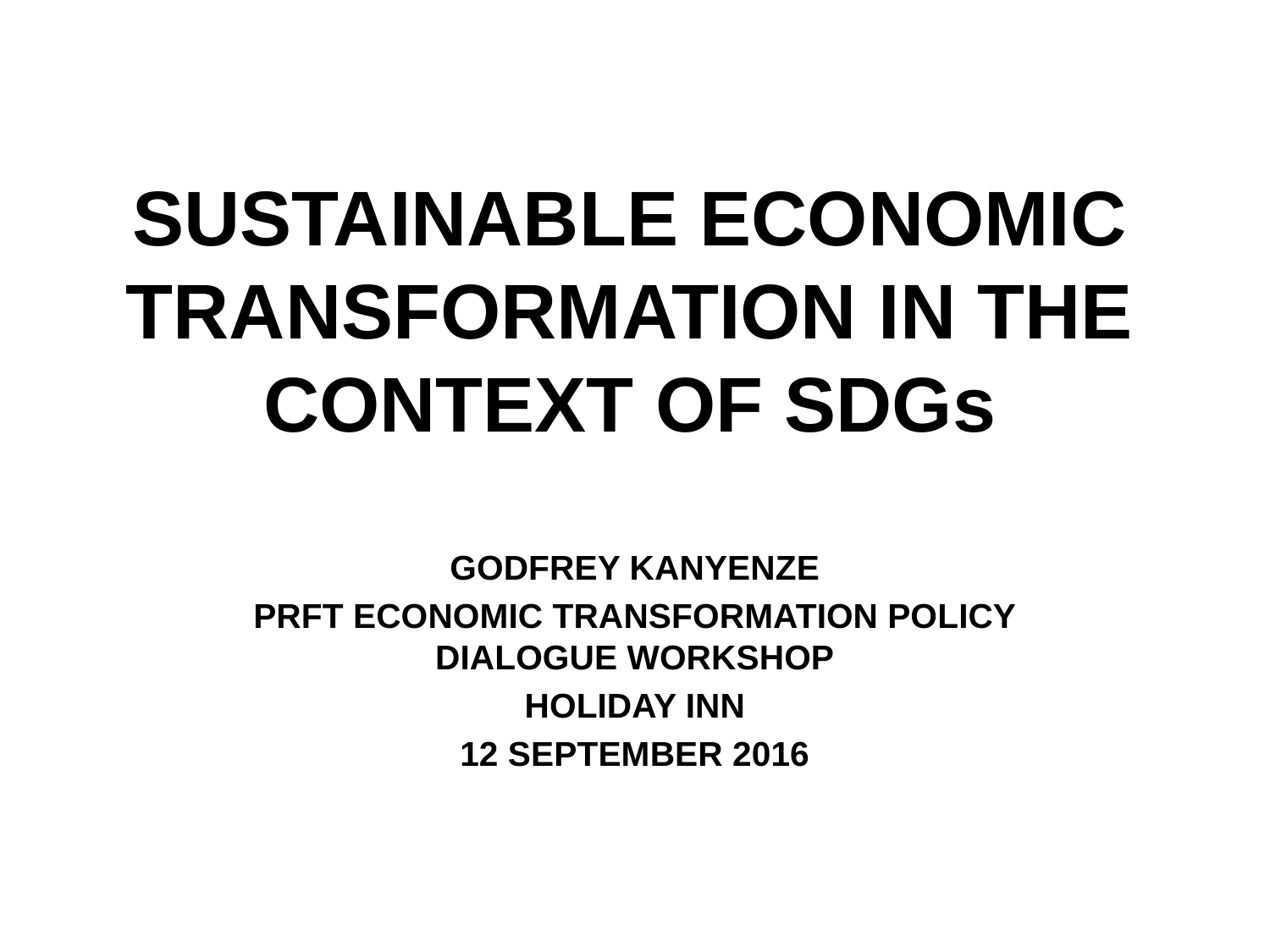

# SUSTAINABLE ECONOMIC TRANSFORMATION IN THE CONTEXT OF SDGs
GODFREY KANYENZE
PRFT ECONOMIC TRANSFORMATION POLICY DIALOGUE WORKSHOP
HOLIDAY INN
12 SEPTEMBER 2016